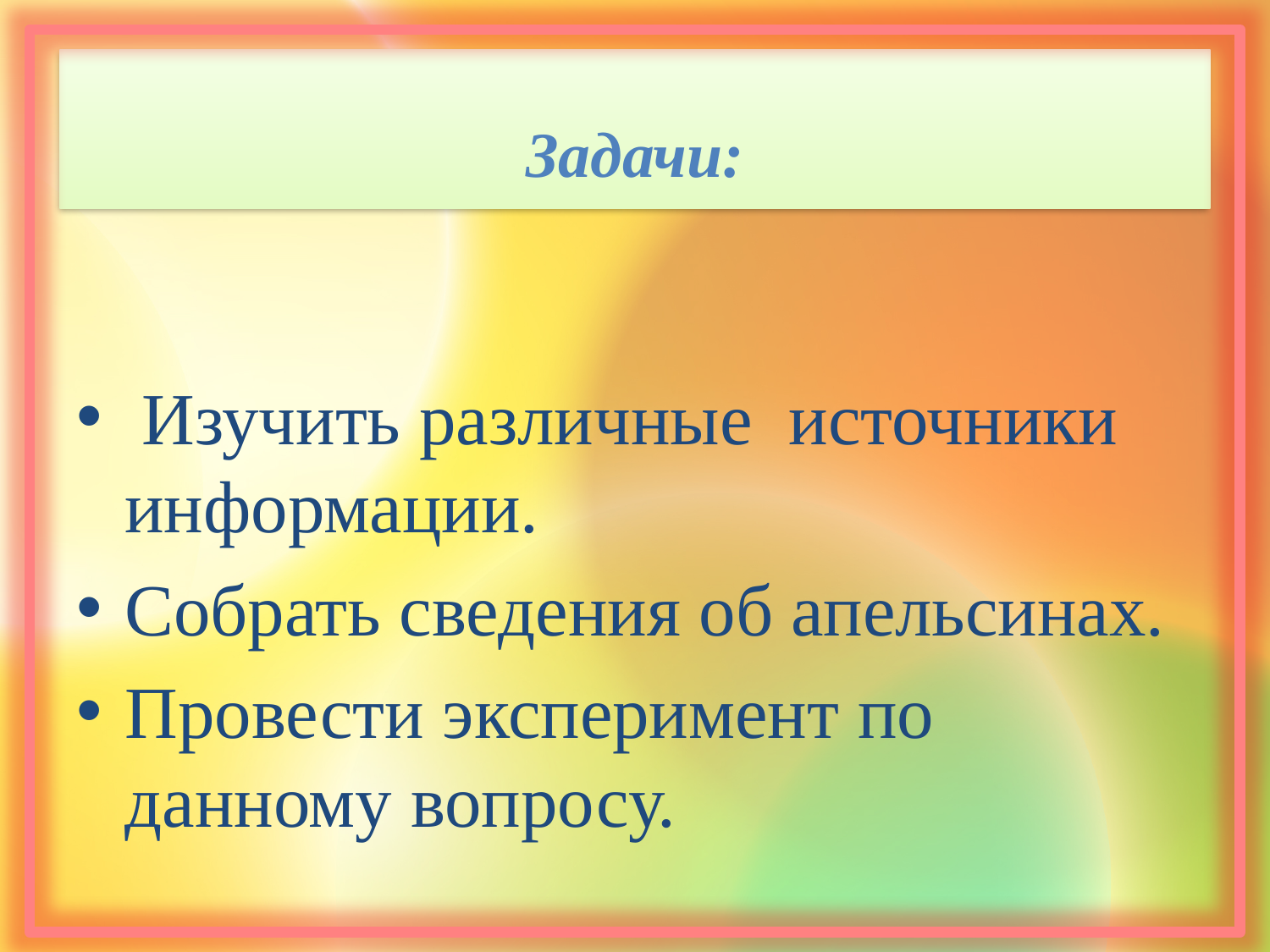

# Задачи:

 Изучить различные  источники информации.
Собрать сведения об апельсинах.
Провести эксперимент по данному вопросу.